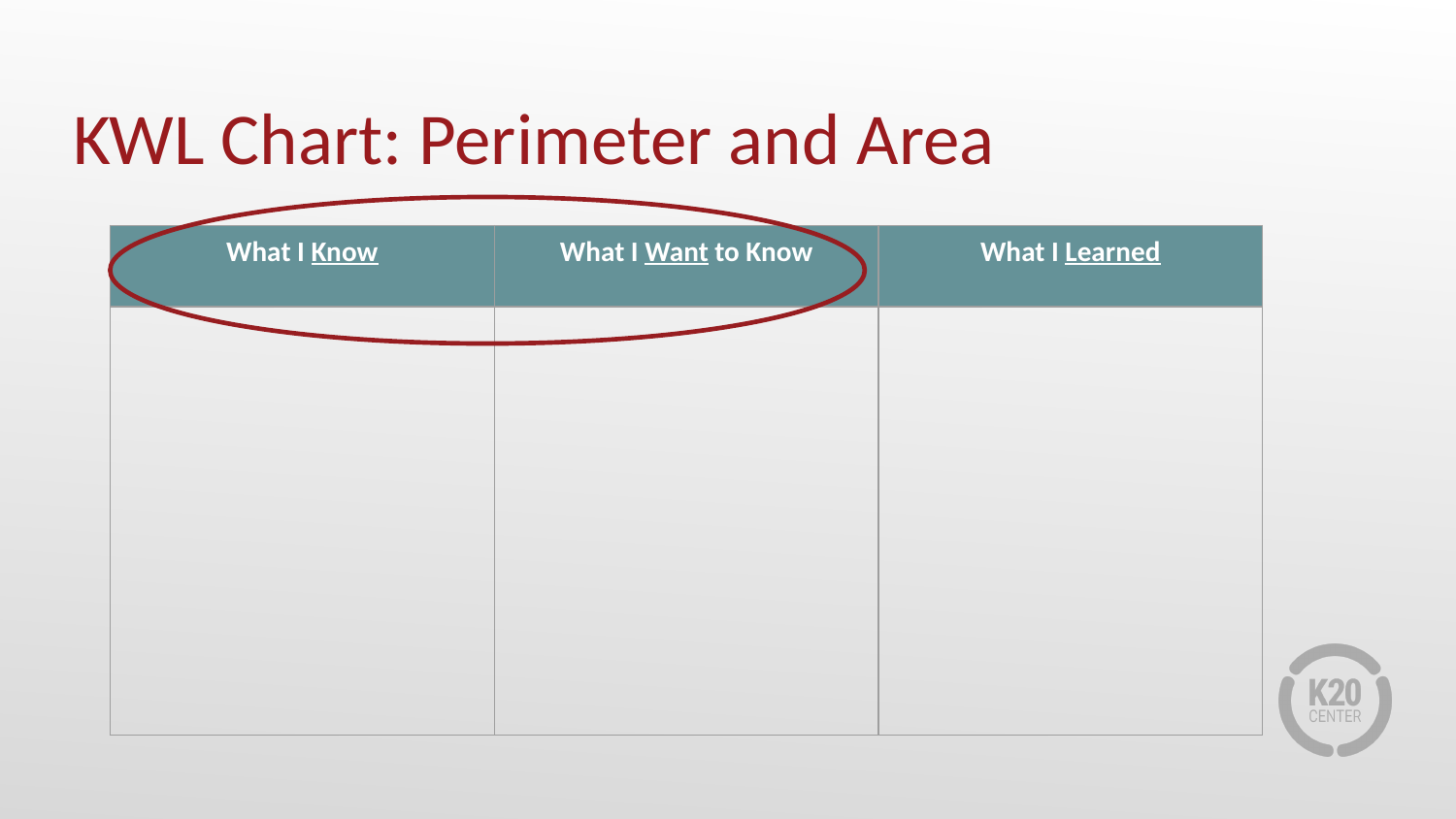

# KWL Chart: Perimeter and Area

| What I Know | What I Want to Know | What I Learned |
| --- | --- | --- |
|  |  |  |